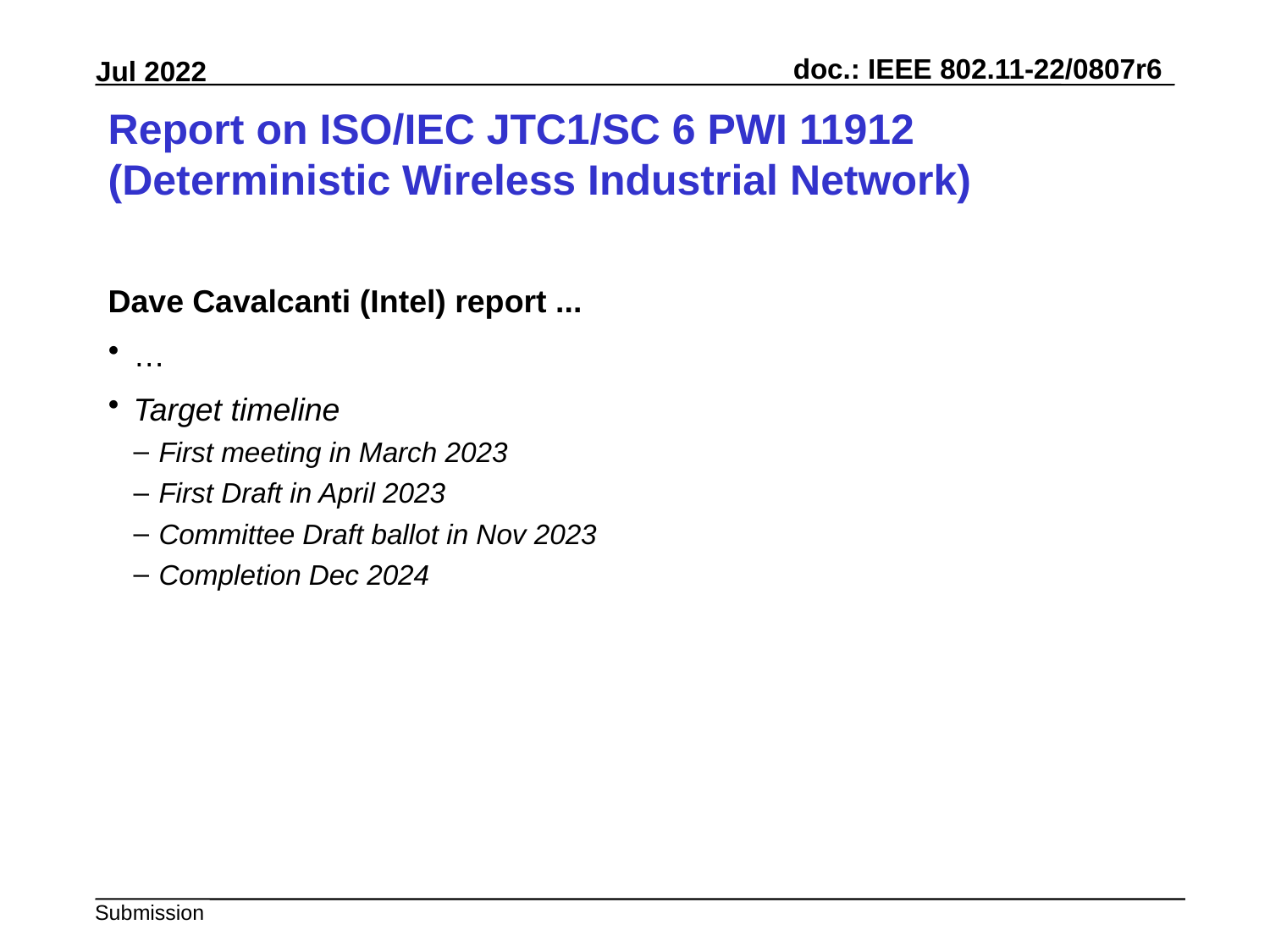

# Report on ISO/IEC JTC1/SC 6 PWI 11912 (Deterministic Wireless Industrial Network)
Dave Cavalcanti (Intel) report ...
…
Target timeline
First meeting in March 2023
First Draft in April 2023
Committee Draft ballot in Nov 2023
Completion Dec 2024